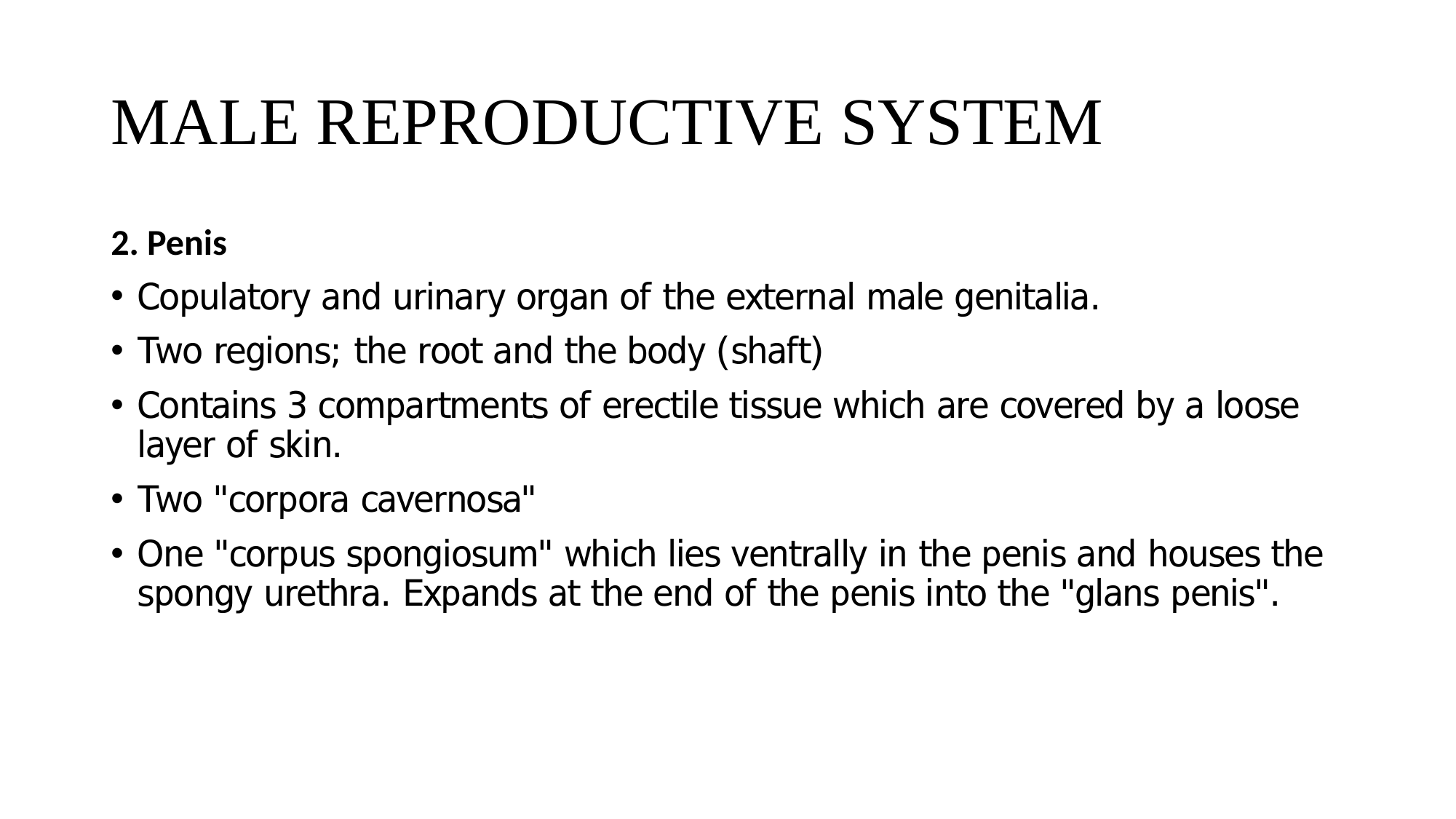

# MALE REPRODUCTIVE SYSTEM
2. Penis
Copulatory and urinary organ of the external male genitalia.
Two regions; the root and the body (shaft)
Contains 3 compartments of erectile tissue which are covered by a loose layer of skin.
Two "corpora cavernosa"
One "corpus spongiosum" which lies ventrally in the penis and houses the spongy urethra. Expands at the end of the penis into the "glans penis".